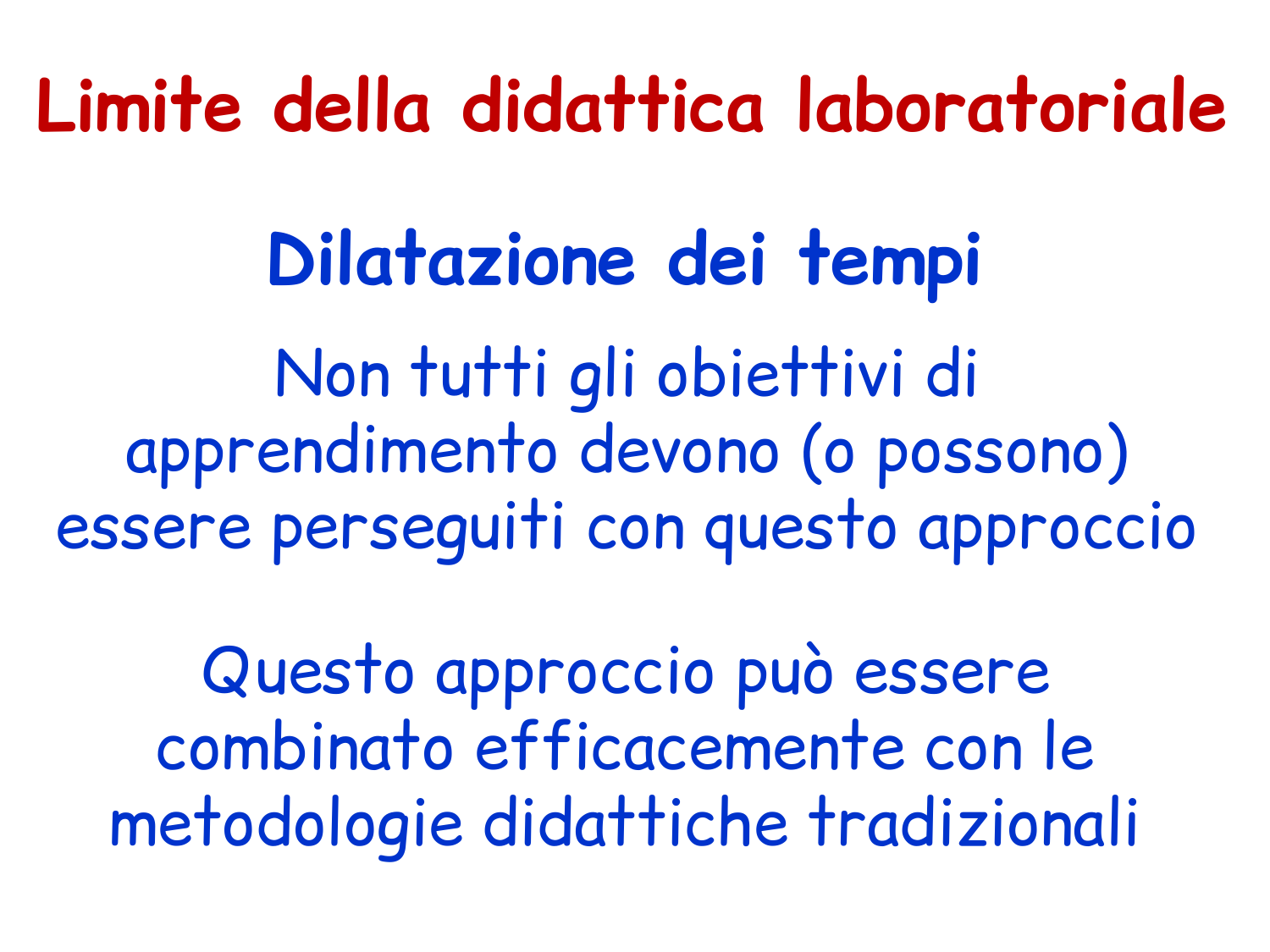

Limite della didattica laboratoriale
Dilatazione dei tempi
Non tutti gli obiettivi di apprendimento devono (o possono) essere perseguiti con questo approccio
Questo approccio può essere combinato efficacemente con le metodologie didattiche tradizionali